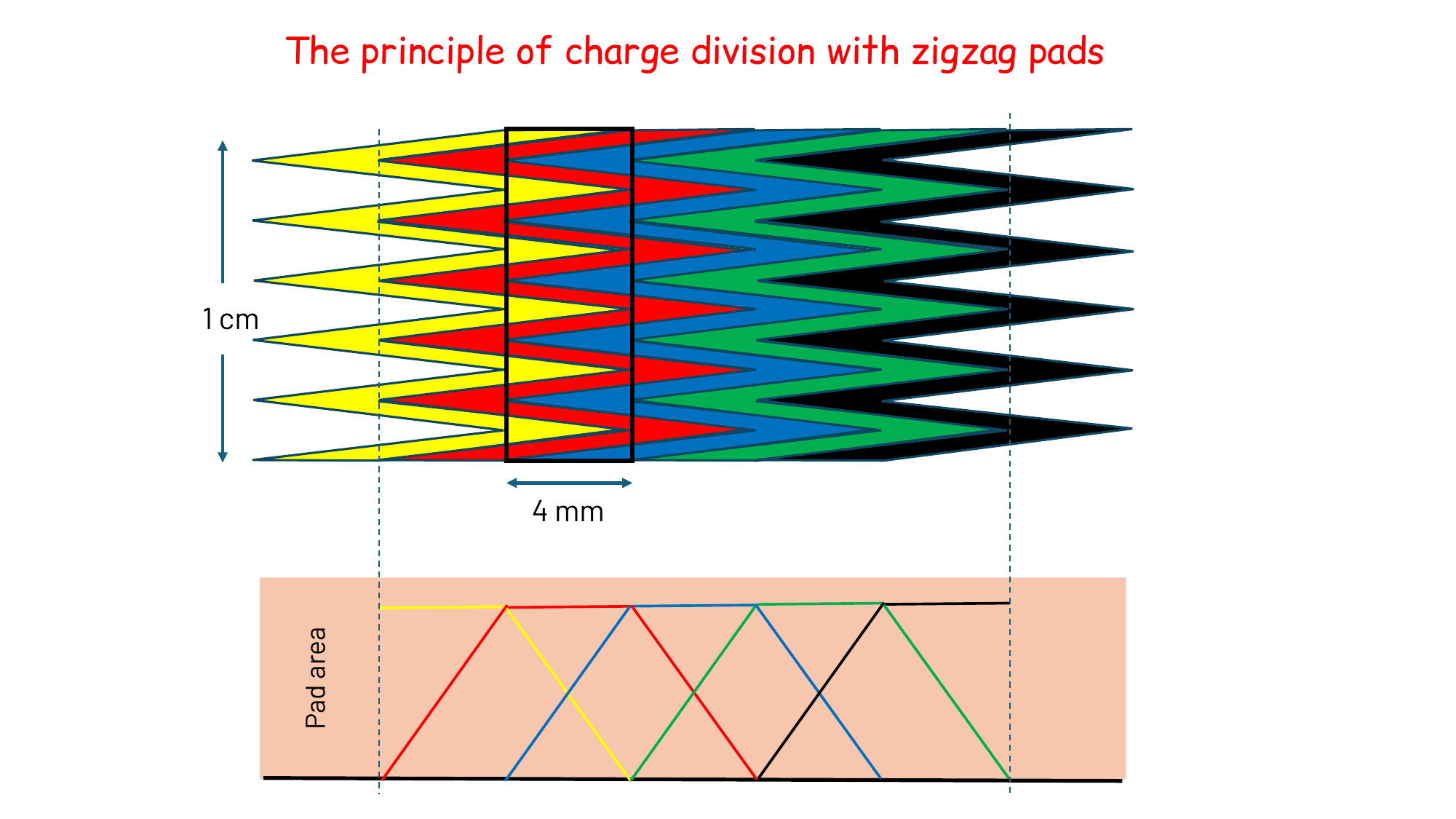

The principle of charge division with zigzag pads

1 cm
4 mm

Pad area